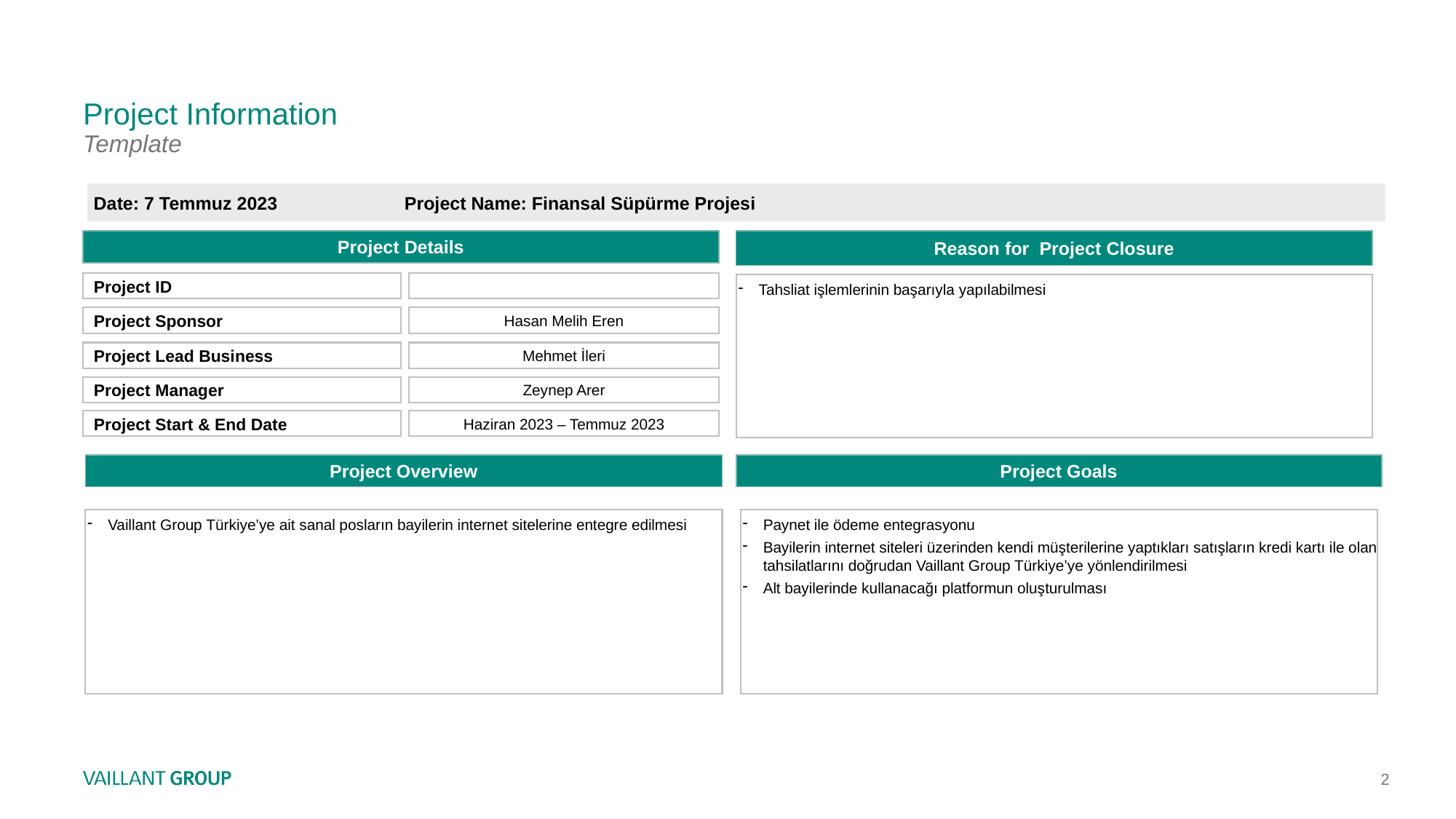

# Project Information
Template

Date: 7 Temmuz 2023                         Project Name: Finansal Süpürme Projesi
Reason for  Project Closure
Project Details
Project ID

Tahsliat işlemlerinin başarıyla yapılabilmesi

Project Sponsor
Hasan Melih Eren
Project Lead Business
Mehmet İleri
Project Manager
Zeynep Arer
Project Start & End Date
Haziran 2023 – Temmuz 2023
Project Overview
Project Goals
Paynet ile ödeme entegrasyonu
Bayilerin internet siteleri üzerinden kendi müşterilerine yaptıkları satışların kredi kartı ile olan tahsilatlarını doğrudan Vaillant Group Türkiye’ye yönlendirilmesi
Alt bayilerinde kullanacağı platformun oluşturulması

Vaillant Group Türkiye’ye ait sanal posların bayilerin internet sitelerine entegre edilmesi

2